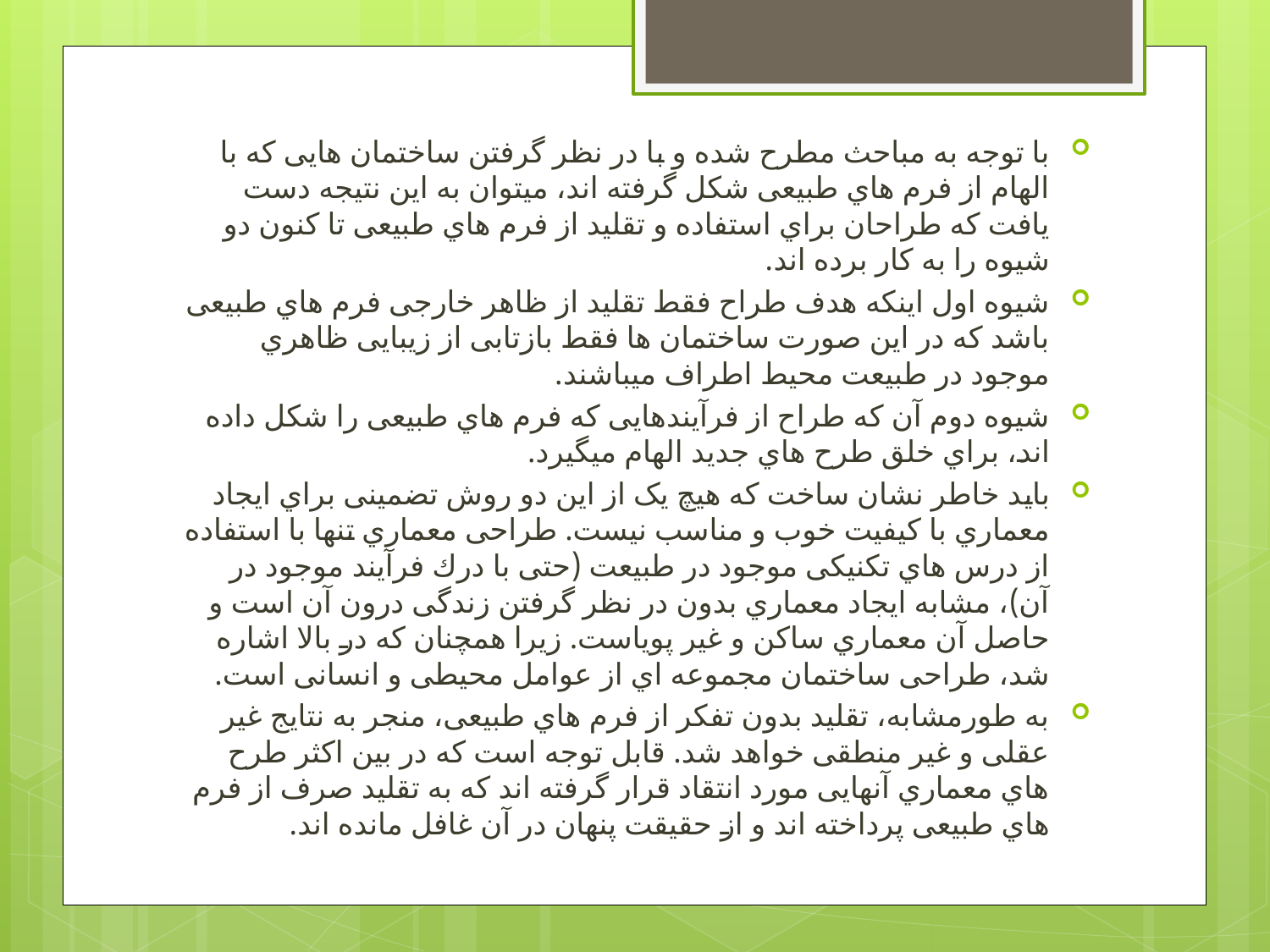

با توجه به مباحث مطرح شده و با در نظر گرفتن ساختمان هایی که با الهام از فرم هاي طبیعی شکل گرفته اند، میتوان به این نتیجه دست یافت که طراحان براي استفاده و تقلید از فرم هاي طبیعی تا کنون دو شیوه را به کار برده اند.
شیوه اول اینکه هدف طراح فقط تقلید از ظاهر خارجی فرم هاي طبیعی باشد که در این صورت ساختمان ها فقط بازتابی از زیبایی ظاهري موجود در طبیعت محیط اطراف میباشند.
شیوه دوم آن که طراح از فرآیندهایی که فرم هاي طبیعی را شکل داده اند، براي خلق طرح هاي جدید الهام میگیرد.
باید خاطر نشان ساخت که هیچ یک از این دو روش تضمینی براي ایجاد معماري با کیفیت خوب و مناسب نیست. طراحی معماري تنها با استفاده از درس هاي تکنیکی موجود در طبیعت (حتی با درك فرآیند موجود در آن)، مشابه ایجاد معماري بدون در نظر گرفتن زندگی درون آن است و حاصل آن معماري ساکن و غیر پویاست. زیرا همچنان که در بالا اشاره شد، طراحی ساختمان مجموعه اي از عوامل محیطی و انسانی است.
به طورمشابه، تقلید بدون تفکر از فرم هاي طبیعی، منجر به نتایج غیر عقلی و غیر منطقی خواهد شد. قابل توجه است که در بین اکثر طرح هاي معماري آنهایی مورد انتقاد قرار گرفته اند که به تقلید صرف از فرم هاي طبیعی پرداخته اند و از حقیقت پنهان در آن غافل مانده اند.